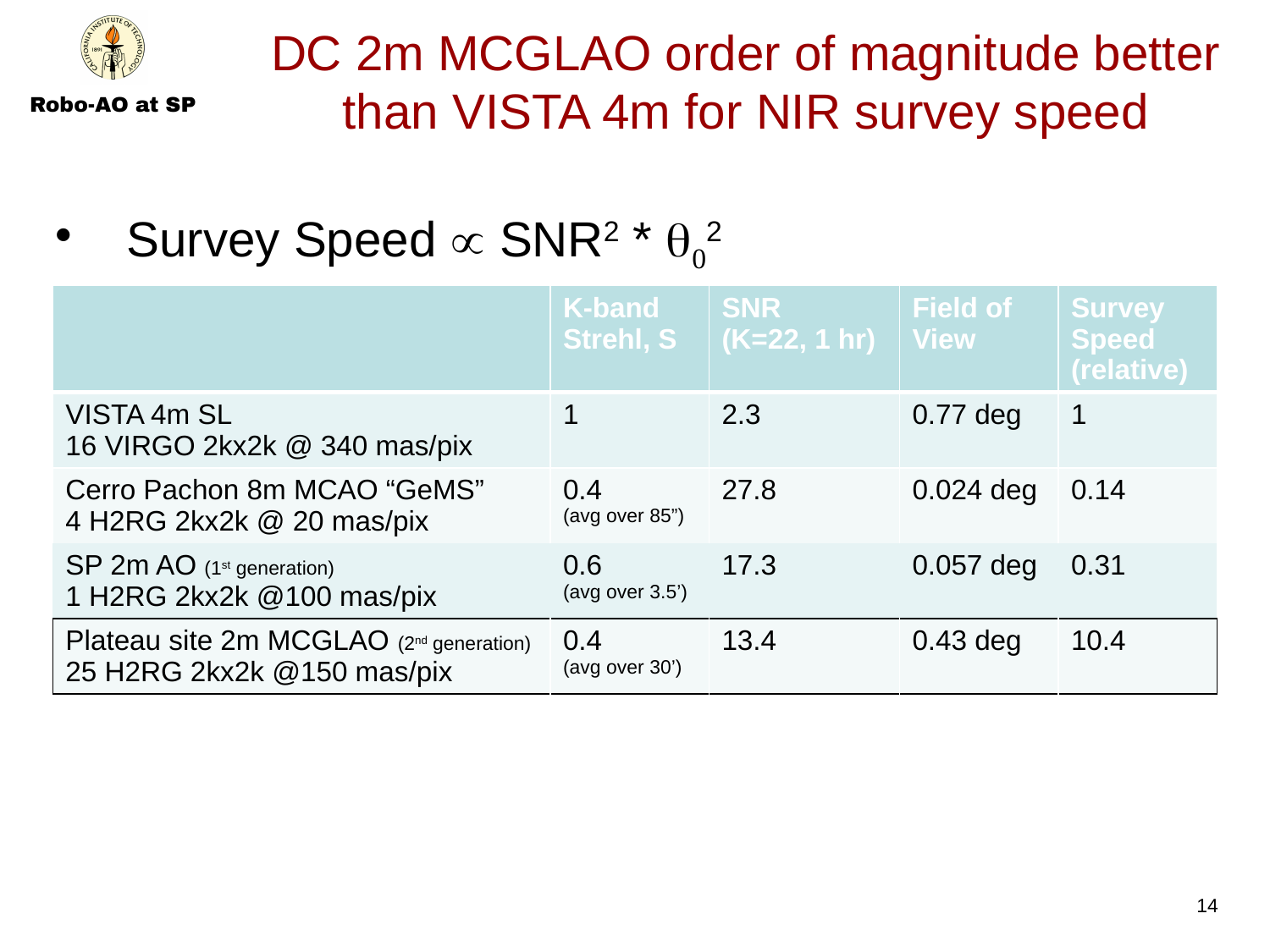

# DC 2m MCGLAO order of magnitude better than VISTA 4m for NIR survey speed
Survey Speed ∝ SNR2 * θ02

60x shorter SP MCAO frame integration time avoids pixel saturation, nonlinearities, cosmic rays, and allows dithering for background subtraction
|  | K-band Strehl, S | SNR (K=22, 1 hr) | Field of View | Survey Speed (relative) |
| --- | --- | --- | --- | --- |
| VISTA 4m SL 16 VIRGO 2kx2k @ 340 mas/pix | 1 | 2.3 | 0.77 deg | 1 |
| Cerro Pachon 8m MCAO “GeMS” 4 H2RG 2kx2k @ 20 mas/pix | 0.4 (avg over 85”) | 27.8 | 0.024 deg | 0.14 |
| SP 2m AO (1st generation) 1 H2RG 2kx2k @100 mas/pix | 0.6 (avg over 3.5’) | 17.3 | 0.057 deg | 0.31 |
| Plateau site 2m MCGLAO (2nd generation) 25 H2RG 2kx2k @150 mas/pix | 0.4 (avg over 30’) | 13.4 | 0.43 deg | 10.4 |
14